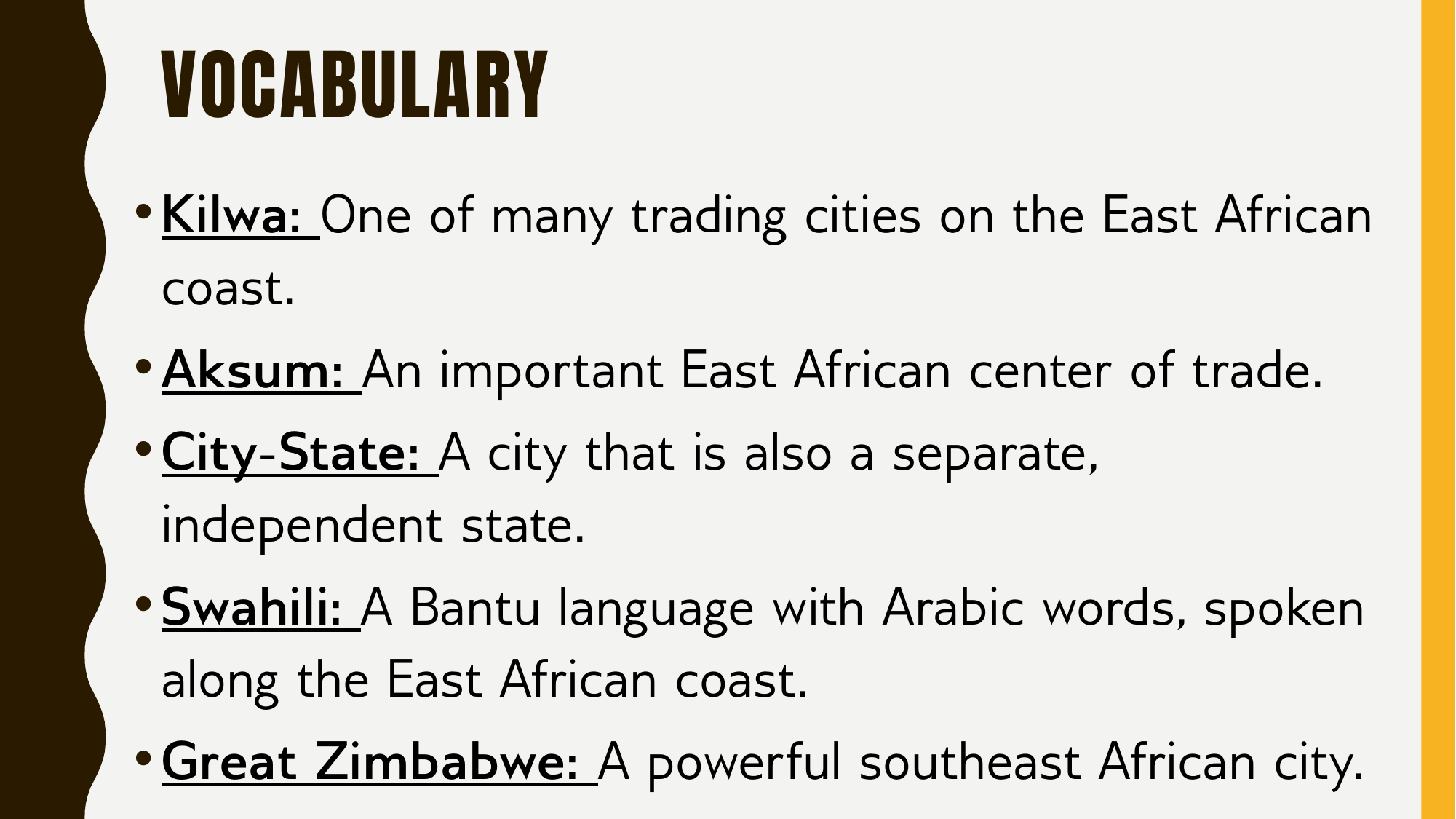

# Vocabulary
Kilwa: One of many trading cities on the East African coast.
Aksum: An important East African center of trade.
City-State: A city that is also a separate, independent state.
Swahili: A Bantu language with Arabic words, spoken along the East African coast.
Great Zimbabwe: A powerful southeast African city.